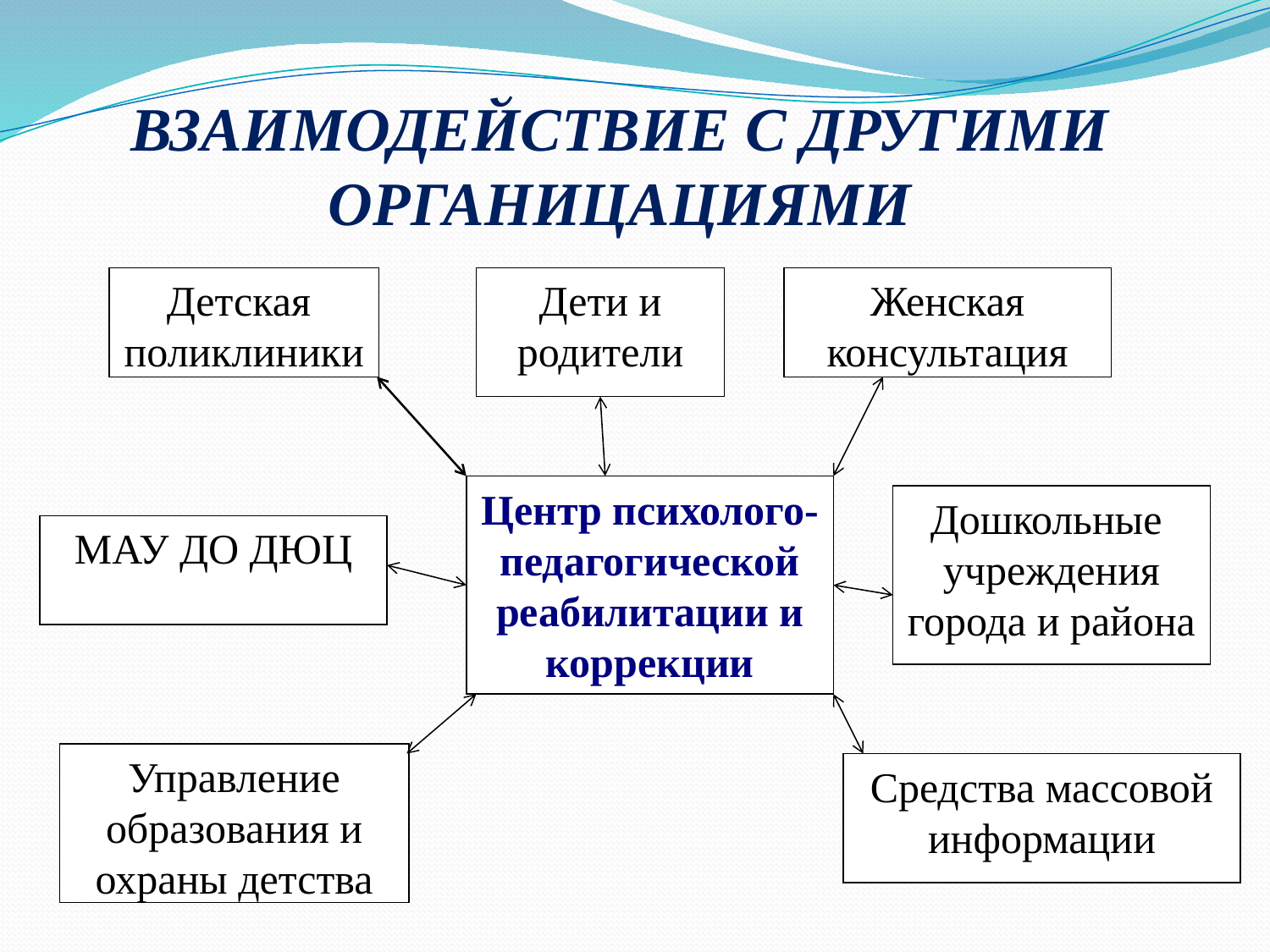

# ВЗАИМОДЕЙСТВИЕ С ДРУГИМИ ОРГАНИЦАЦИЯМИ
Детская  поликлиники
Дети и родители
Женская консультация
Центр психолого-педагогической реабилитации и коррекции
Дошкольные  учреждения города и района
МАУ ДО ДЮЦ

 Управление  образования и охраны детства

Средства массовой информации